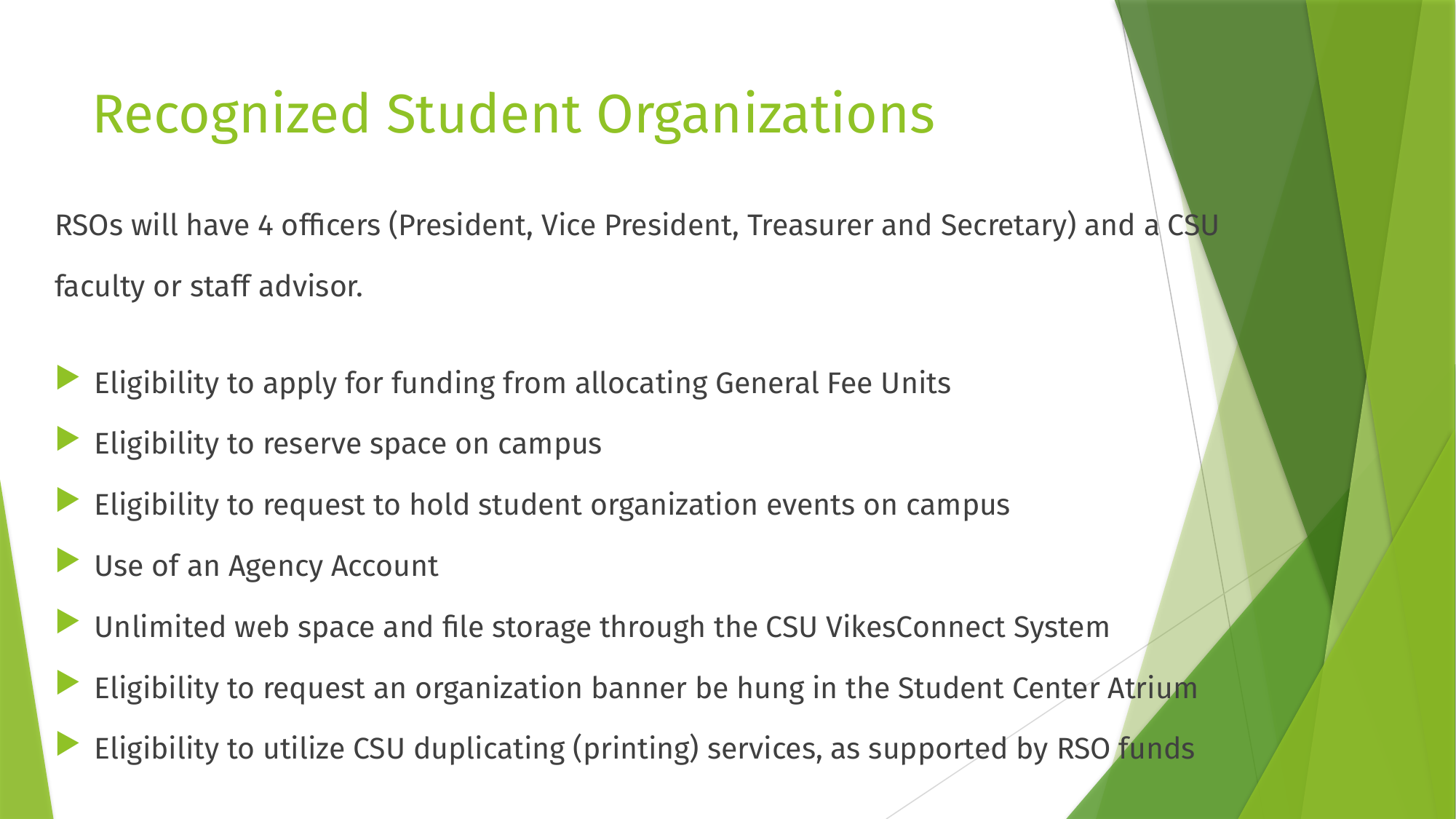

# Recognized Student Organizations
RSOs will have 4 officers (President, Vice President, Treasurer and Secretary) and a CSU faculty or staff advisor.
Eligibility to apply for funding from allocating General Fee Units
Eligibility to reserve space on campus
Eligibility to request to hold student organization events on campus
Use of an Agency Account
Unlimited web space and file storage through the CSU VikesConnect System
Eligibility to request an organization banner be hung in the Student Center Atrium
Eligibility to utilize CSU duplicating (printing) services, as supported by RSO funds